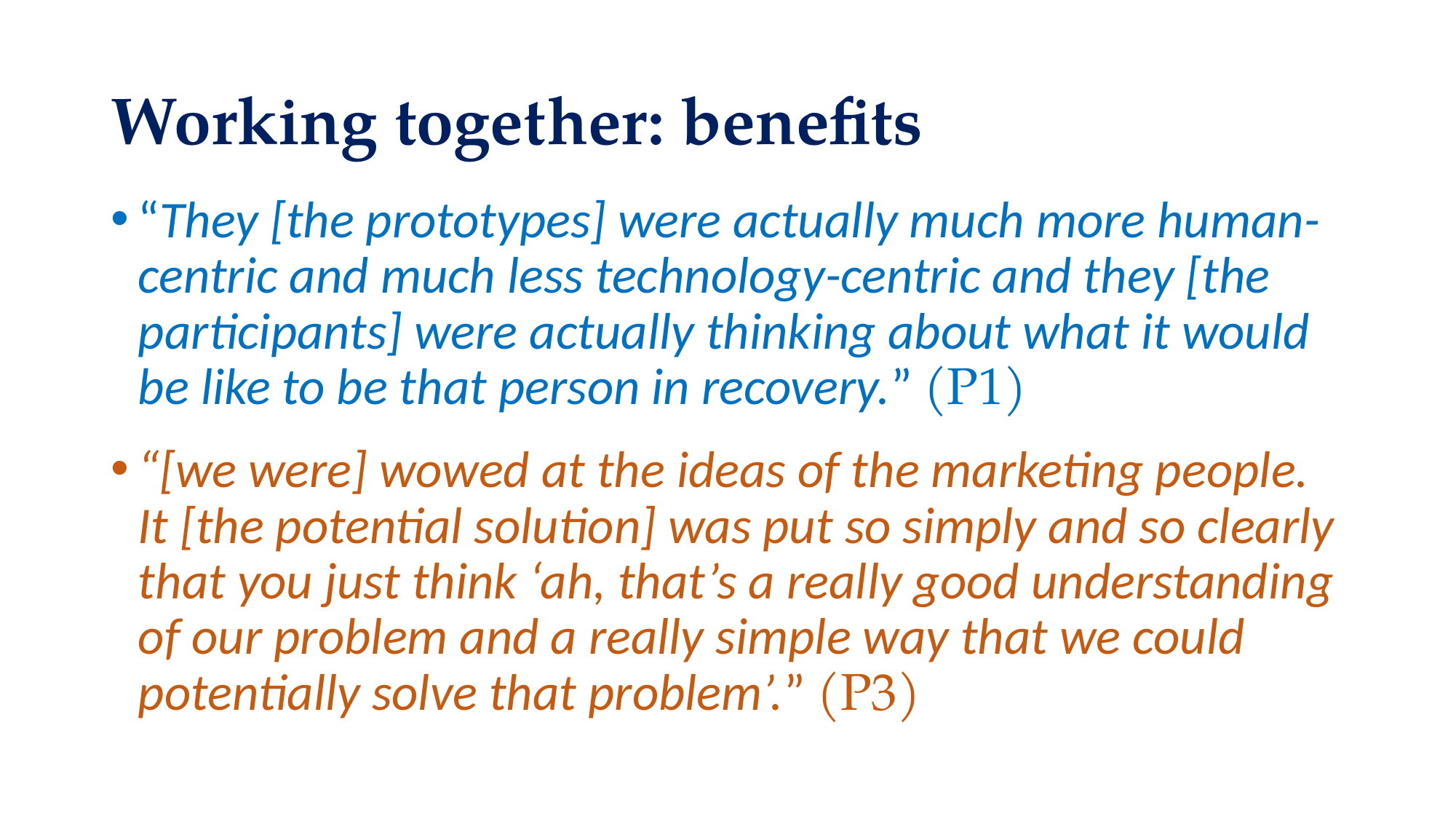

# Working together: benefits
“They [the prototypes] were actually much more human-centric and much less technology-centric and they [the participants] were actually thinking about what it would be like to be that person in recovery.” (P1)
“[we were] wowed at the ideas of the marketing people. It [the potential solution] was put so simply and so clearly that you just think ‘ah, that’s a really good understanding of our problem and a really simple way that we could potentially solve that problem’.” (P3)